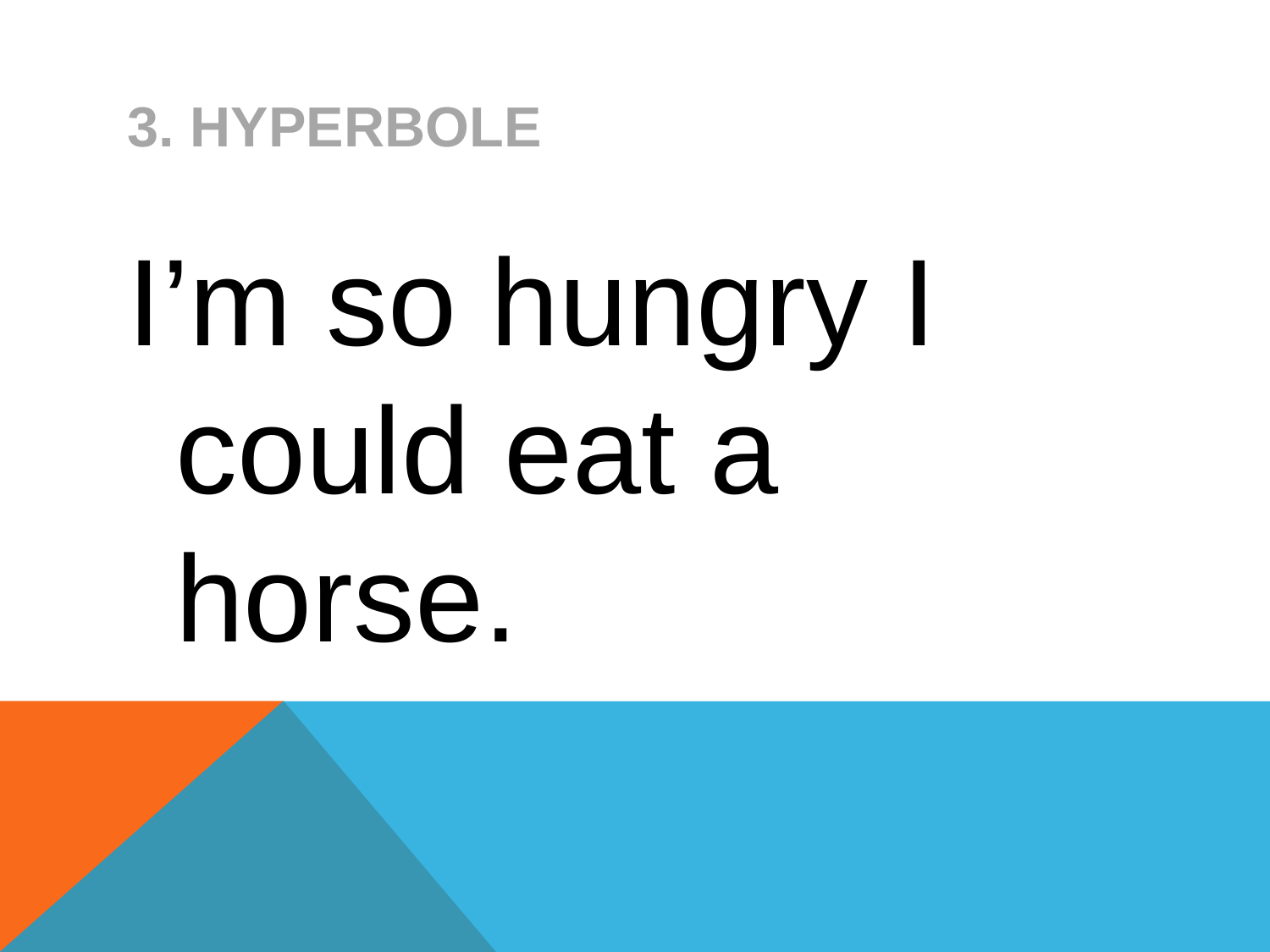

# 3. HYPERBOLE
I’m so hungry I could eat a horse.